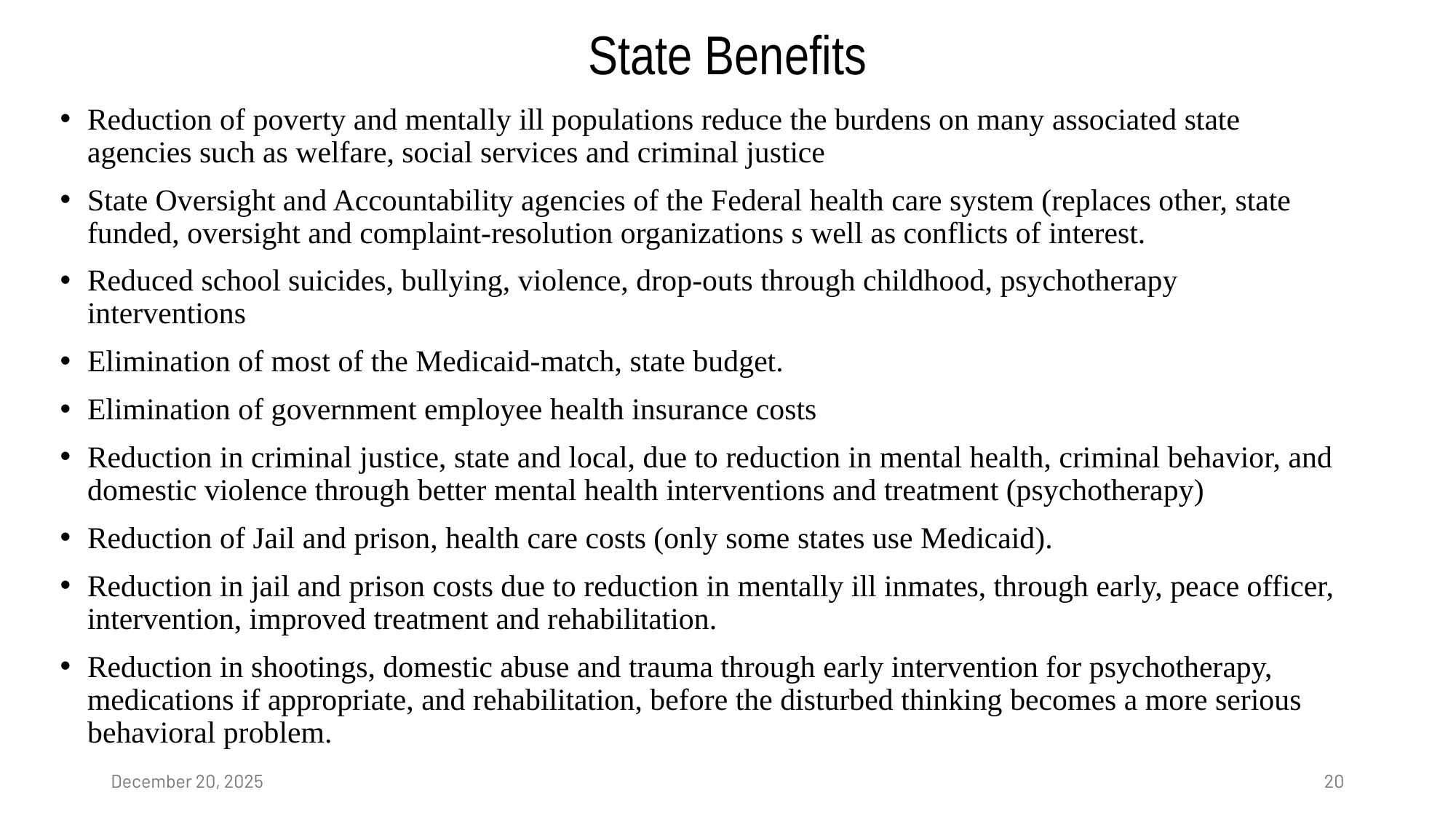

# State Benefits
Reduction of poverty and mentally ill populations reduce the burdens on many associated state agencies such as welfare, social services and criminal justice
State Oversight and Accountability agencies of the Federal health care system (replaces other, state funded, oversight and complaint-resolution organizations s well as conflicts of interest.
Reduced school suicides, bullying, violence, drop-outs through childhood, psychotherapy interventions
Elimination of most of the Medicaid-match, state budget.
Elimination of government employee health insurance costs
Reduction in criminal justice, state and local, due to reduction in mental health, criminal behavior, and domestic violence through better mental health interventions and treatment (psychotherapy)
Reduction of Jail and prison, health care costs (only some states use Medicaid).
Reduction in jail and prison costs due to reduction in mentally ill inmates, through early, peace officer, intervention, improved treatment and rehabilitation.
Reduction in shootings, domestic abuse and trauma through early intervention for psychotherapy, medications if appropriate, and rehabilitation, before the disturbed thinking becomes a more serious behavioral problem.
December 20, 2025
20